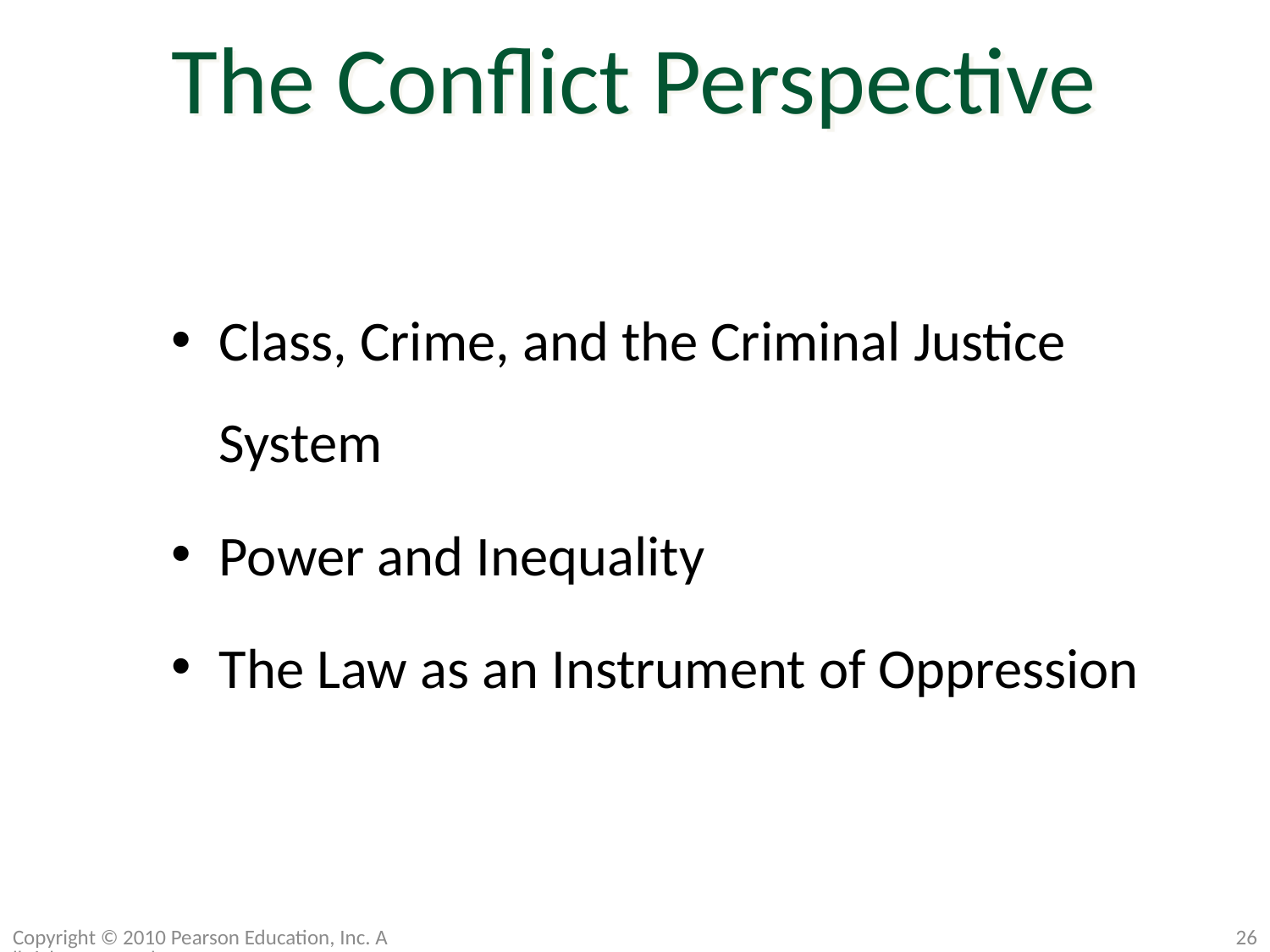

The Conflict Perspective
Class, Crime, and the Criminal Justice System
Power and Inequality
The Law as an Instrument of Oppression
Copyright © 2010 Pearson Education, Inc. All rights reserved.
26